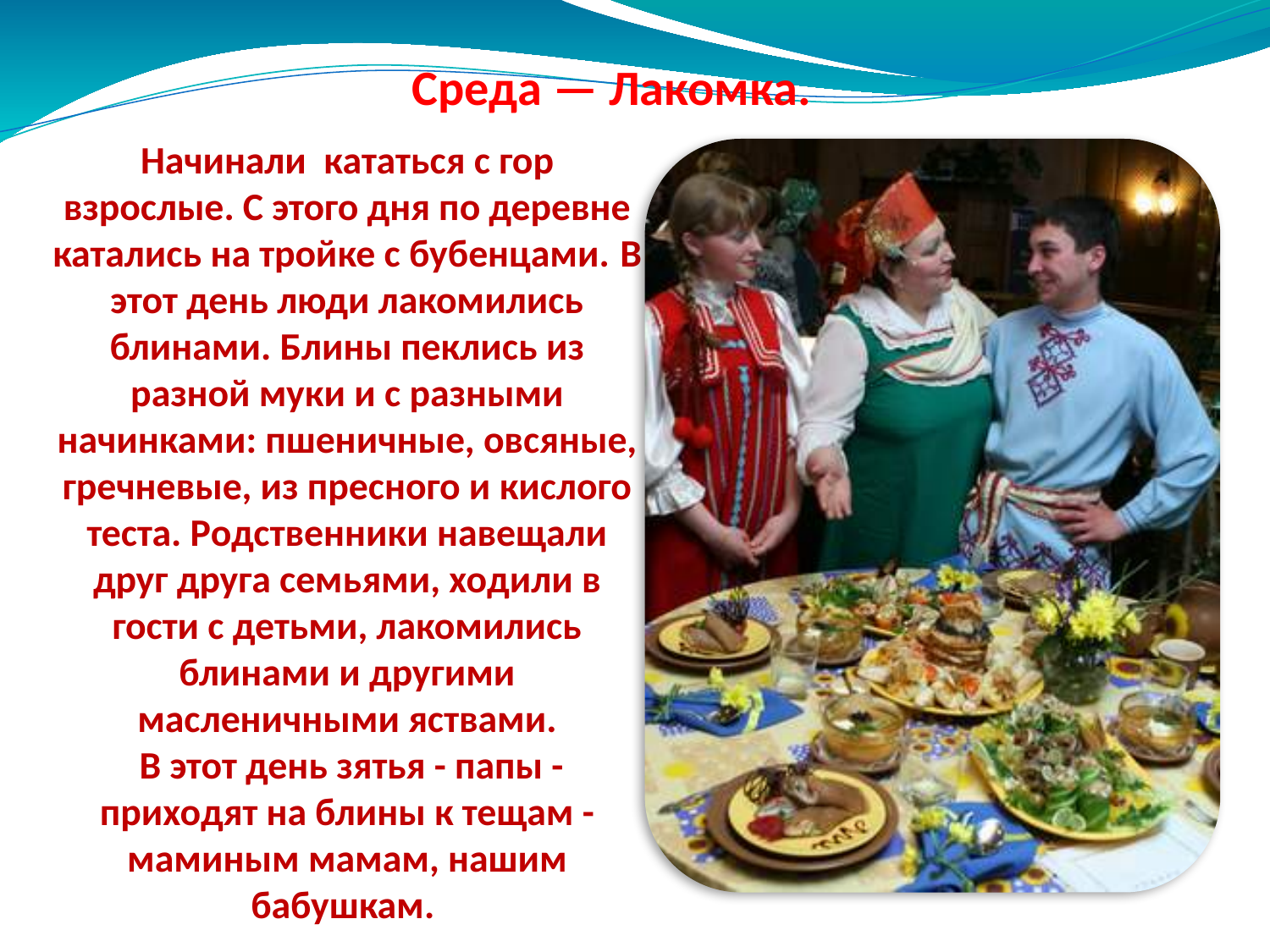

Среда — Лакомка.
Начинали  кататься с гор взрослые. С этого дня по деревне катались на тройке с бубенцами. В этот день люди лакомились блинами. Блины пеклись из разной муки и с разными начинками: пшеничные, овсяные, гречневые, из пресного и кислого теста. Родственники навещали друг друга семьями, ходили в гости с детьми, лакомились блинами и другими масленичными яствами.
 В этот день зятья - папы - приходят на блины к тещам - маминым мамам, нашим бабушкам.